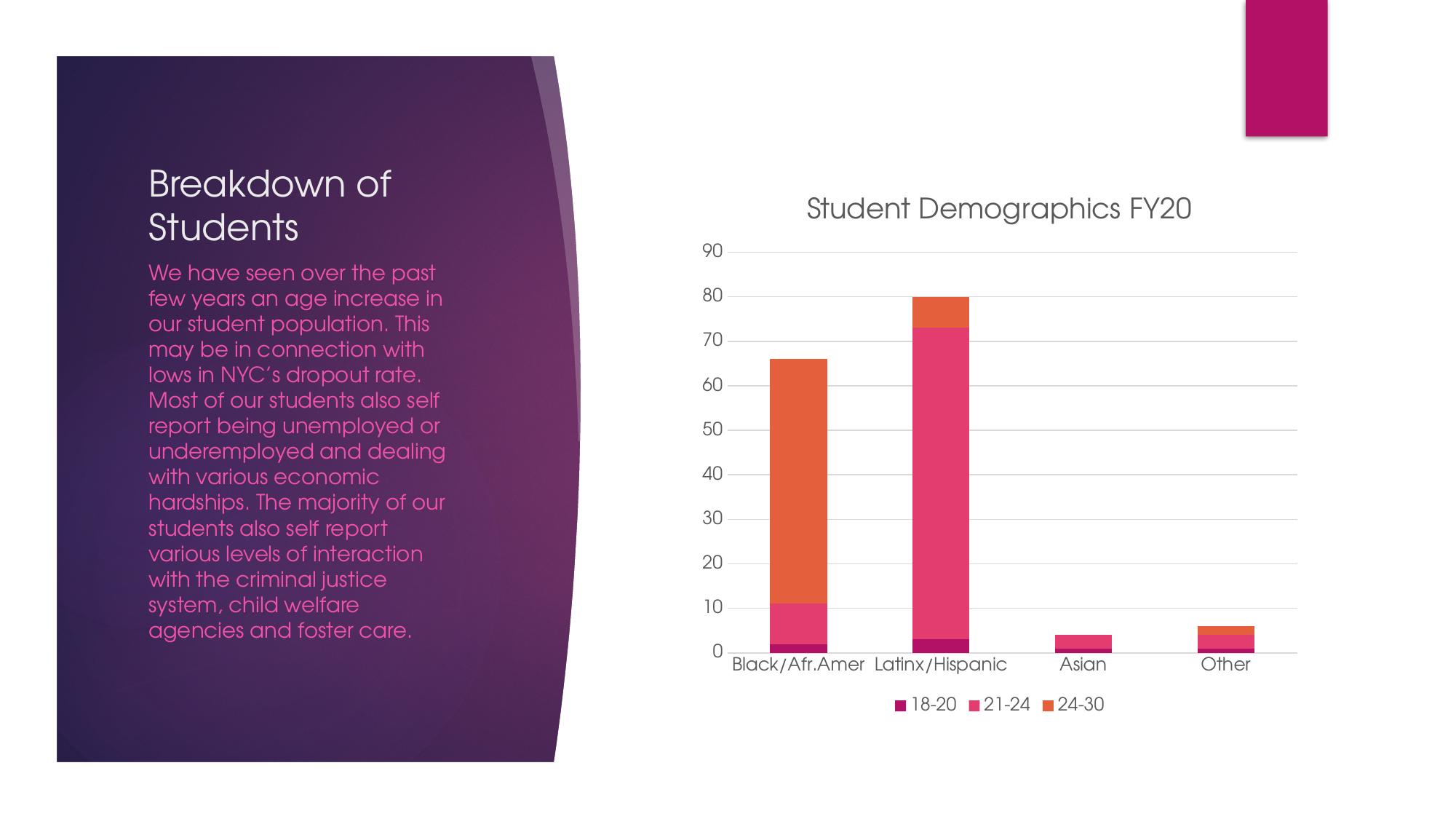

# Breakdown of Students

### Chart: Student Demographics FY20

| Category | 18-20 | 21-24 | 24-30 |
|---|---|---|---|
| Black/Afr.Amer | 2.0 | 9.0 | 55.0 |
| Latinx/Hispanic | 3.0 | 70.0 | 7.0 |
| Asian | 1.0 | 3.0 | 0.0 |
| Other | 1.0 | 3.0 | 2.0 |
We have seen over the past few years an age increase in our student population. This may be in connection with lows in NYC’s dropout rate. Most of our students also self report being unemployed or underemployed and dealing with various economic hardships. The majority of our students also self report various levels of interaction with the criminal justice system, child welfare agencies and foster care.